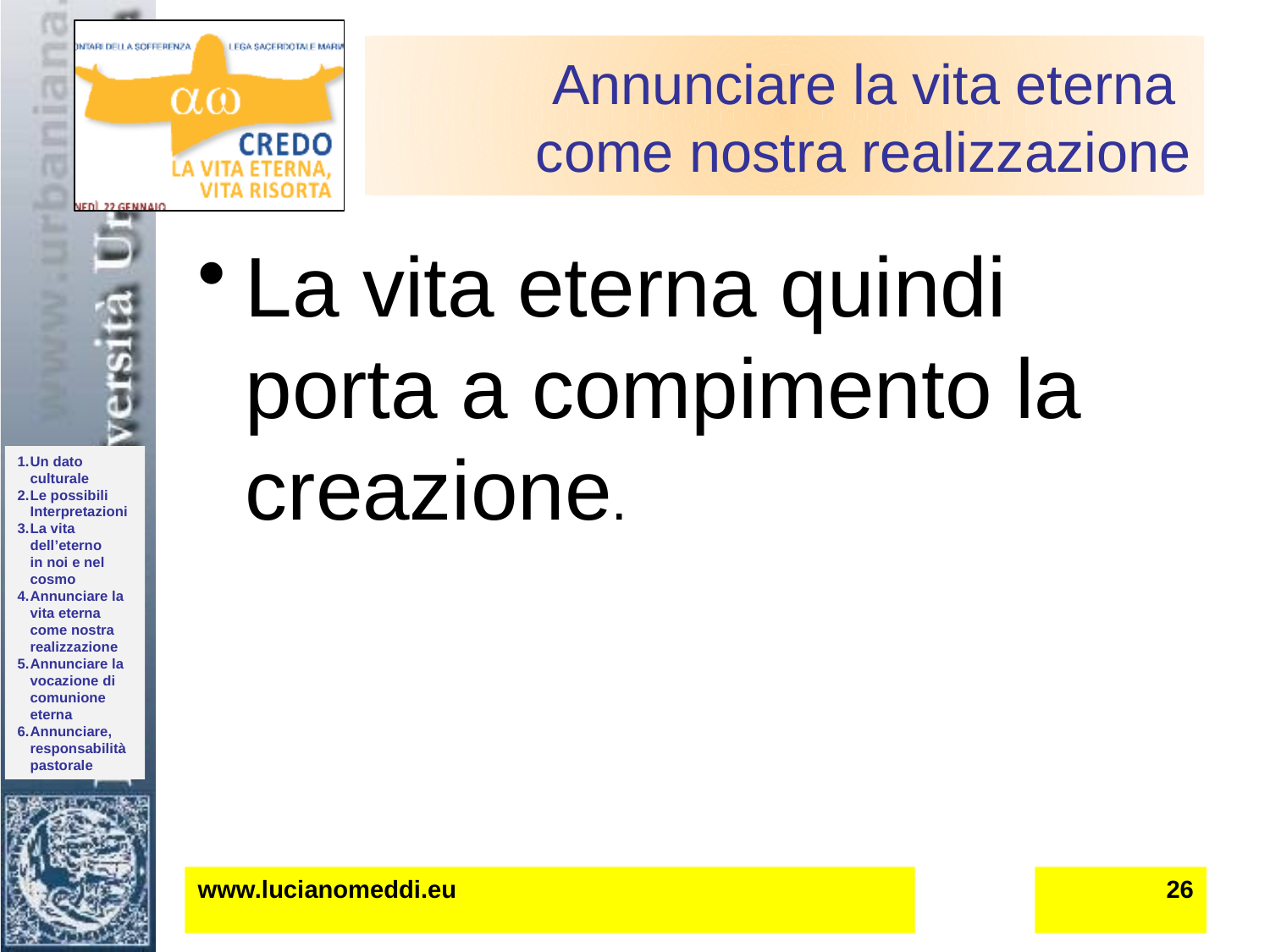

# Annunciare la vita eterna come nostra realizzazione
La vita eterna quindi porta a compimento la creazione.
www.lucianomeddi.eu
26